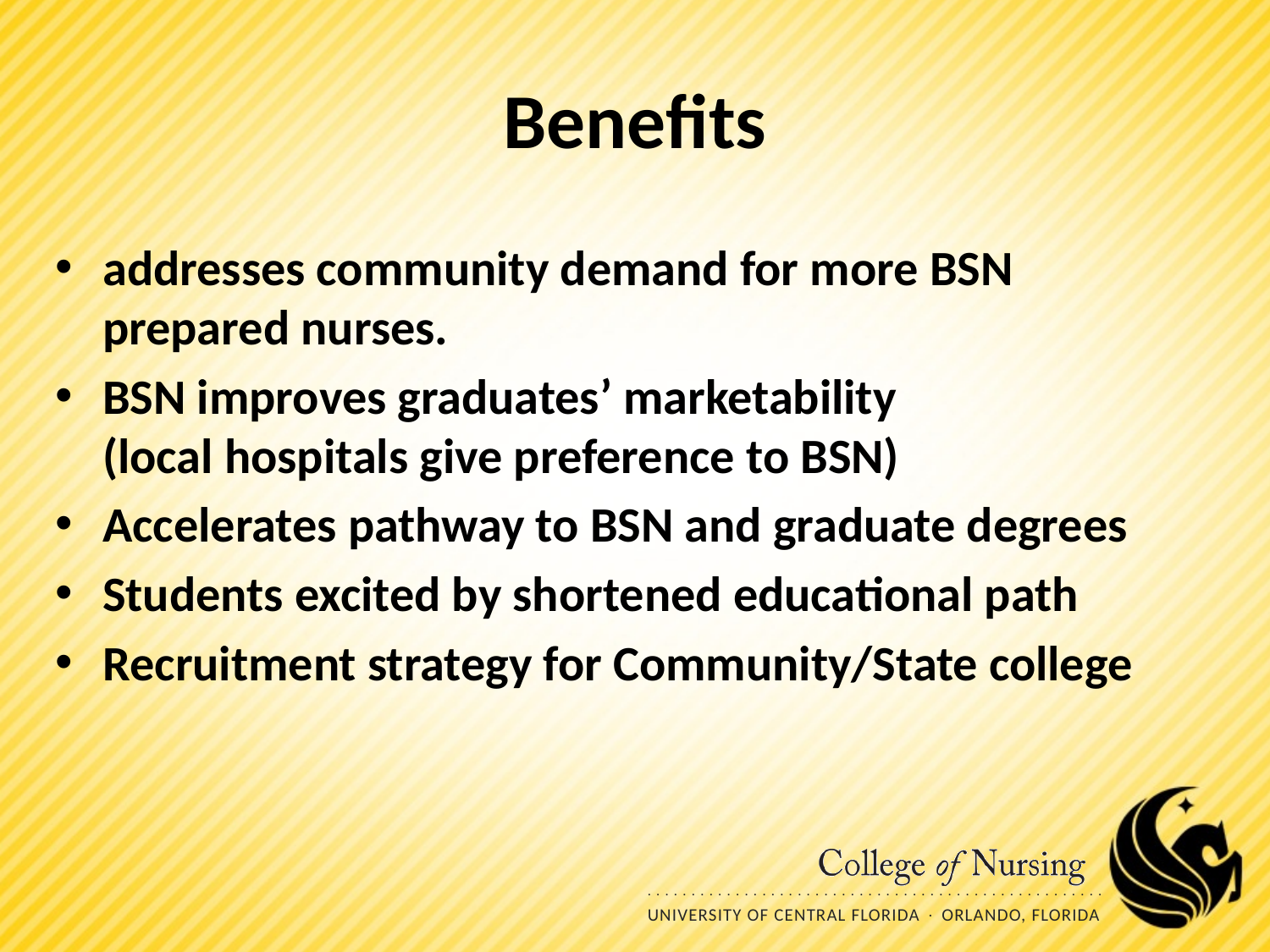

# Benefits

addresses community demand for more BSN prepared nurses.
BSN improves graduates’ marketability               (local hospitals give preference to BSN)
Accelerates pathway to BSN and graduate degrees
Students excited by shortened educational path
Recruitment strategy for Community/State college